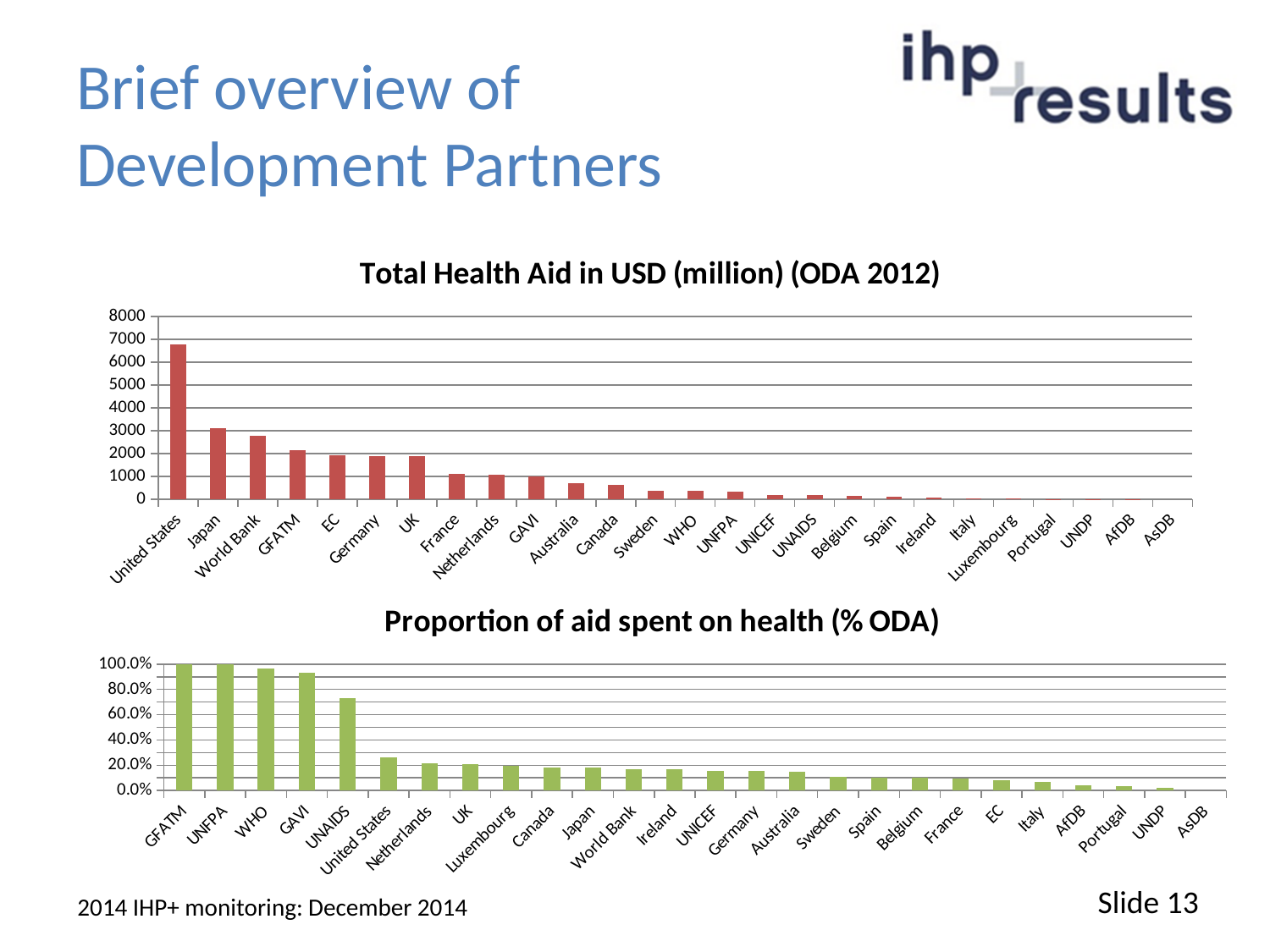

# Brief overview of Development Partners

### Chart: Total Health Aid in USD (million) (ODA 2012)

| Category | Total Health Aid (ODA) |
|---|---|
| United States | 6800.0 |
| Japan | 3099.0 |
| World Bank | 2767.0 |
| GFATM | 2140.0 |
| EC | 1941.0 |
| Germany | 1894.0 |
| UK | 1880.0 |
| France | 1108.0 |
| Netherlands | 1064.0 |
| GAVI | 995.0 |
| Australia | 693.0 |
| Canada | 622.0 |
| Sweden | 392.0 |
| WHO | 382.0 |
| UNFPA | 349.0 |
| UNICEF | 183.0 |
| UNAIDS | 177.0 |
| Belgium | 134.0 |
| Spain | 119.0 |
| Ireland | 91.0 |
| Italy | 56.0 |
| Luxembourg | 55.0 |
| Portugal | 15.0 |
| UNDP | 9.0 |
| AfDB | 5.4 |
| AsDB | None |

### Chart: Proportion of aid spent on health (% ODA)

| Category | Proportion of aid spent on health (%) |
|---|---|
| GFATM | 1.0 |
| UNFPA | 1.0 |
| WHO | 0.9622166246851386 |
| GAVI | 0.9316479400749064 |
| UNAIDS | 0.731404958677686 |
| United States | 0.2639136847007685 |
| Netherlands | 0.21821164889253486 |
| UK | 0.20817185250802792 |
| Luxembourg | 0.19642857142857142 |
| Canada | 0.1848989298454221 |
| Japan | 0.17944412275622468 |
| World Bank | 0.17006760909649662 |
| Ireland | 0.16977611940298507 |
| UNICEF | 0.15844155844155844 |
| Germany | 0.1545870062030689 |
| Australia | 0.14829873742777658 |
| Sweden | 0.10751508502468458 |
| Spain | 0.10429447852760736 |
| Belgium | 0.09977661950856292 |
| France | 0.09720150890428984 |
| EC | 0.0786562386027475 |
| Italy | 0.06572769953051644 |
| AfDB | 0.04153846153846154 |
| Portugal | 0.03731343283582089 |
| UNDP | 0.018480492813141684 |
| AsDB | None |